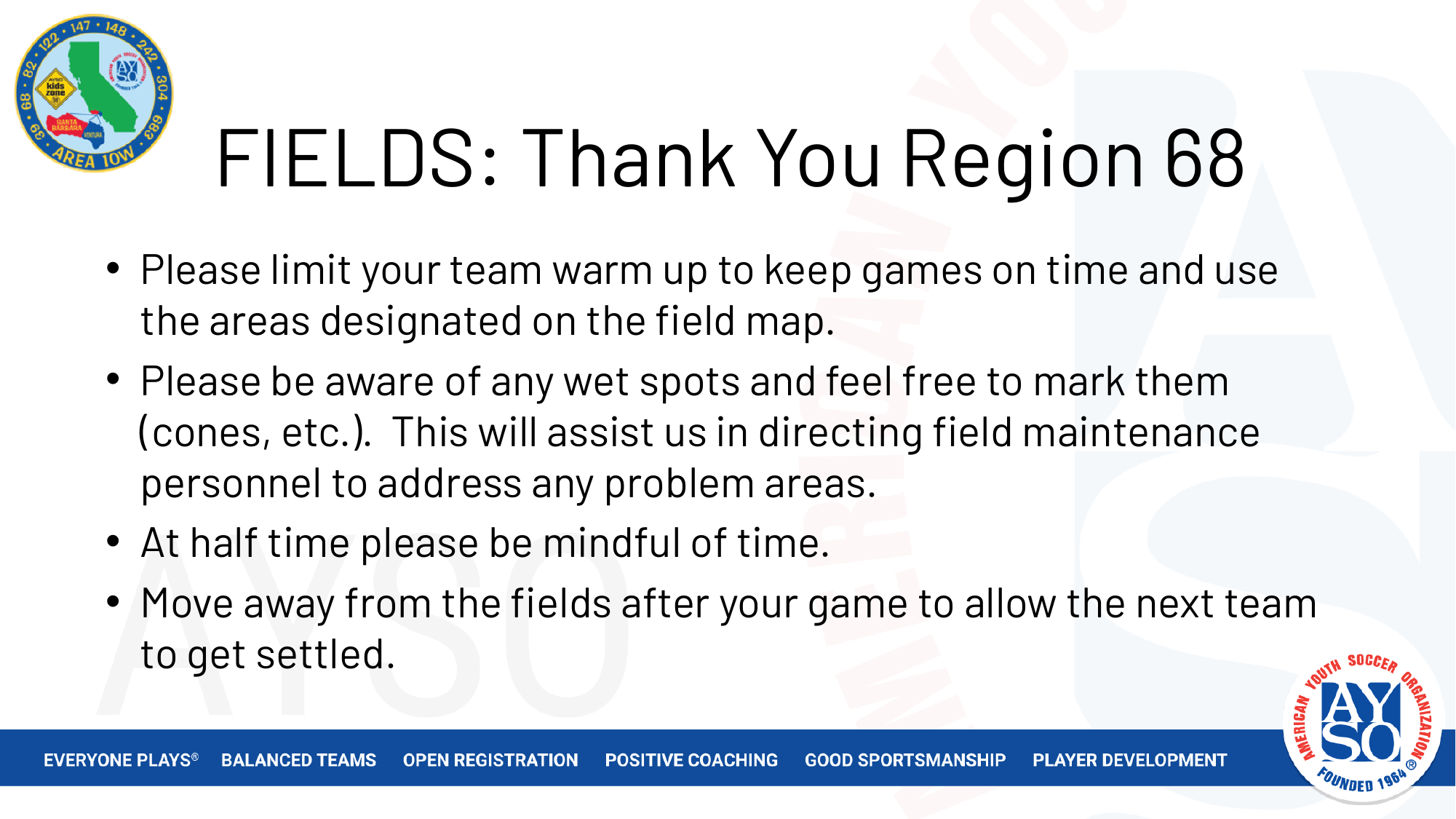

FIELDS: Thank You Region 68
Please limit your team warm up to keep games on time and use the areas designated on the field map.
Please be aware of any wet spots and feel free to mark them (cones, etc.).  This will assist us in directing field maintenance personnel to address any problem areas.
At half time please be mindful of time.
Move away from the fields after your game to allow the next team to get settled.